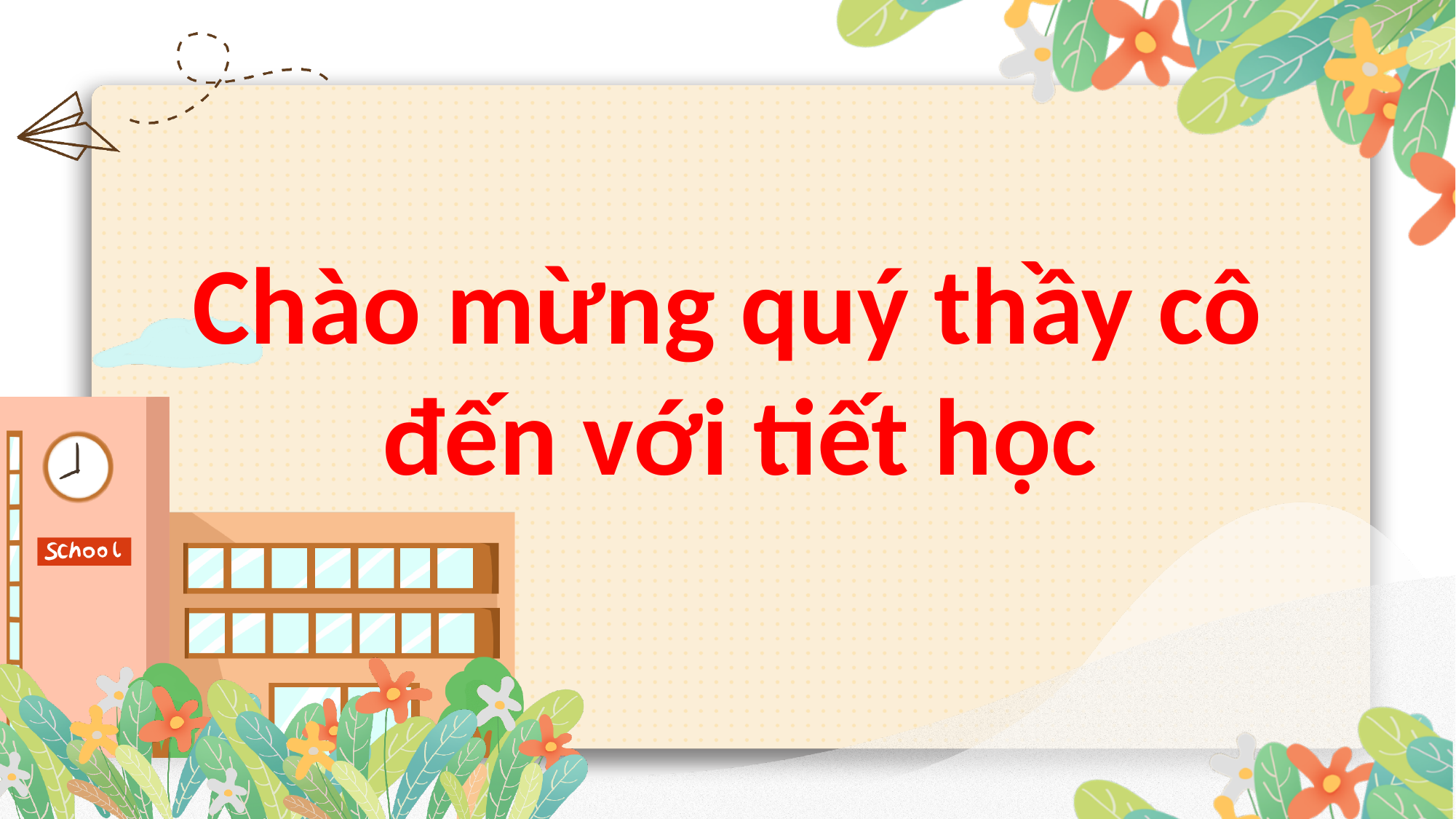

Chào mừng quý thầy cô
 đến với tiết học